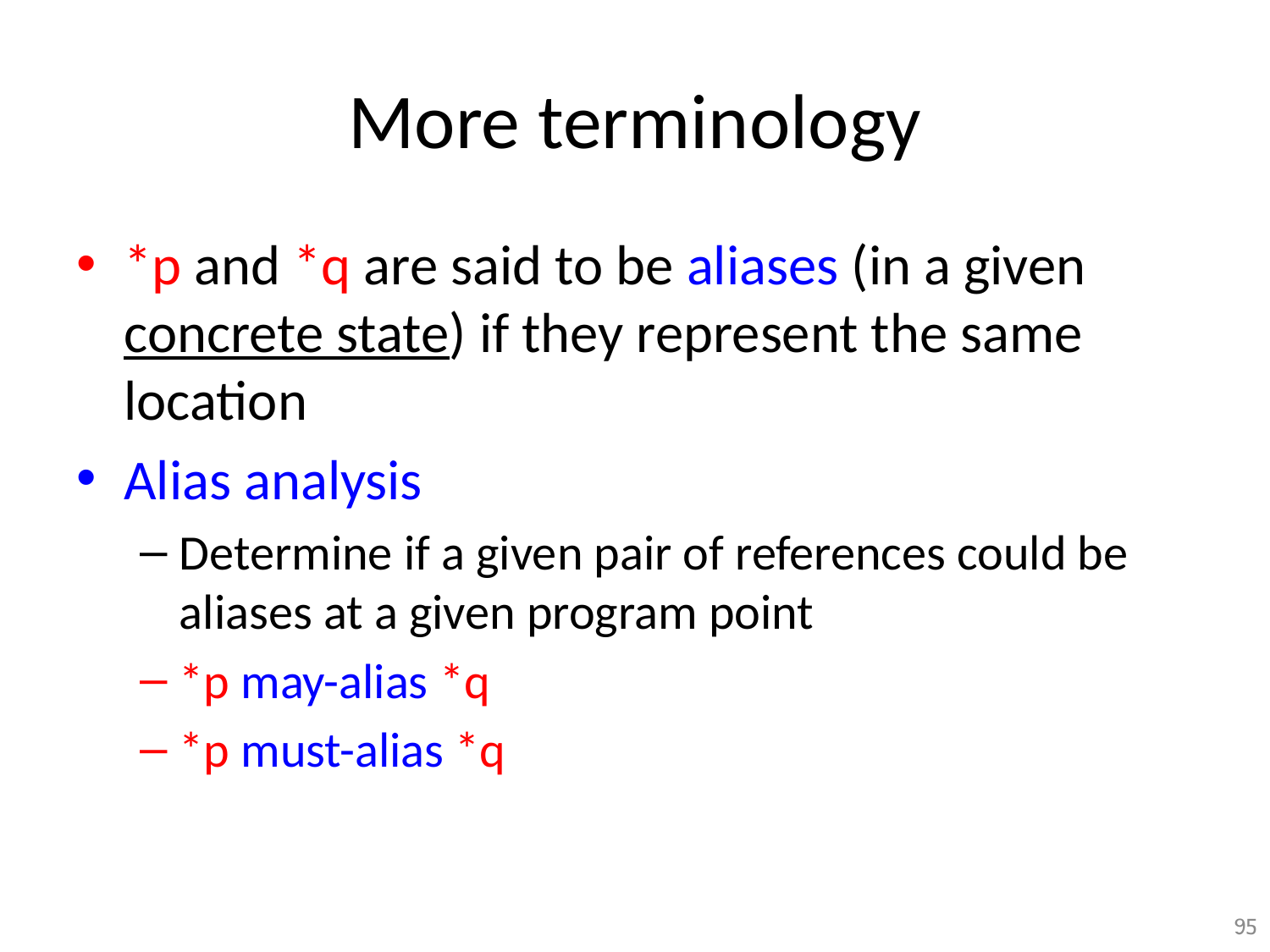

# More terminology
*p and *q are said to be aliases (in a given concrete state) if they represent the same location
Alias analysis
Determine if a given pair of references could be aliases at a given program point
*p may-alias *q
*p must-alias *q
95